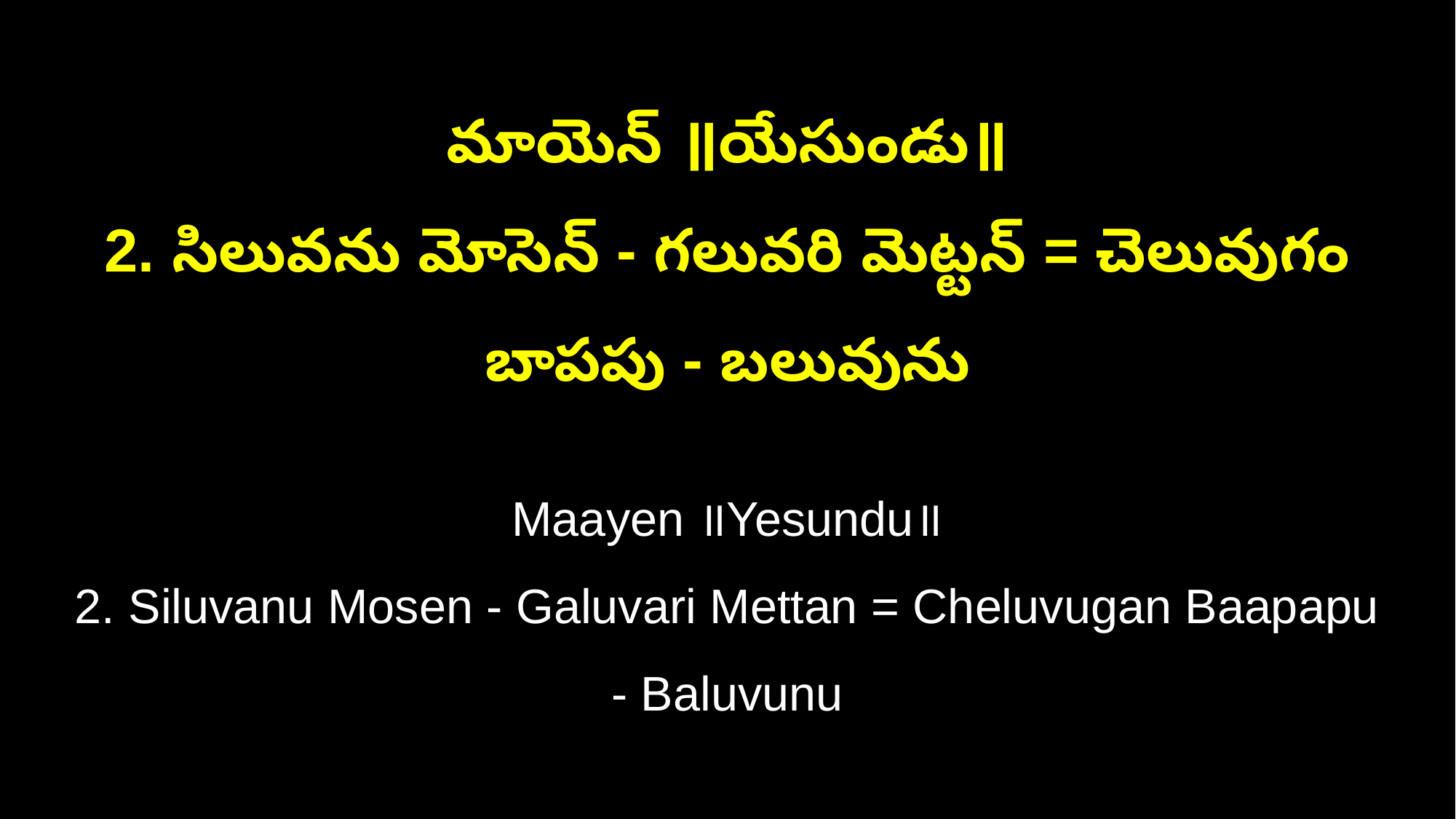

మాయెన్‌ ॥యేసుండు॥
2. సిలువను మోసెన్‌ - గలువరి మెట్టన్‌ = చెలువుగం బాపపు - బలువును
Maayen ॥Yesundu॥
2. Siluvanu Mosen - Galuvari Mettan = Cheluvugan Baapapu - Baluvunu